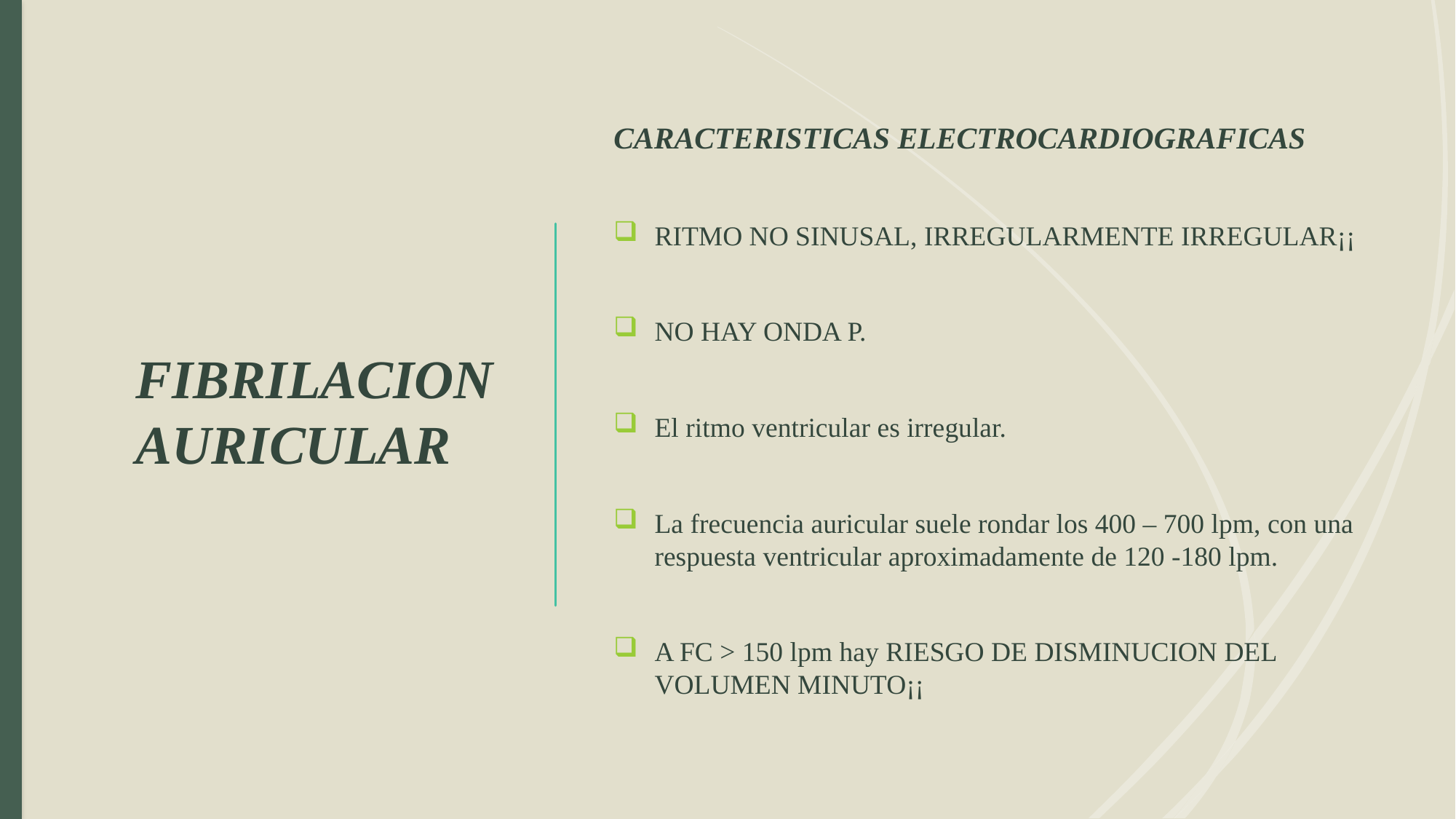

# FIBRILACION AURICULAR
CARACTERISTICAS ELECTROCARDIOGRAFICAS

RITMO NO SINUSAL, IRREGULARMENTE IRREGULAR¡¡

NO HAY ONDA P.

El ritmo ventricular es irregular.

La frecuencia auricular suele rondar los 400 – 700 lpm, con una respuesta ventricular aproximadamente de 120 -180 lpm.

A FC > 150 lpm hay RIESGO DE DISMINUCION DEL VOLUMEN MINUTO¡¡